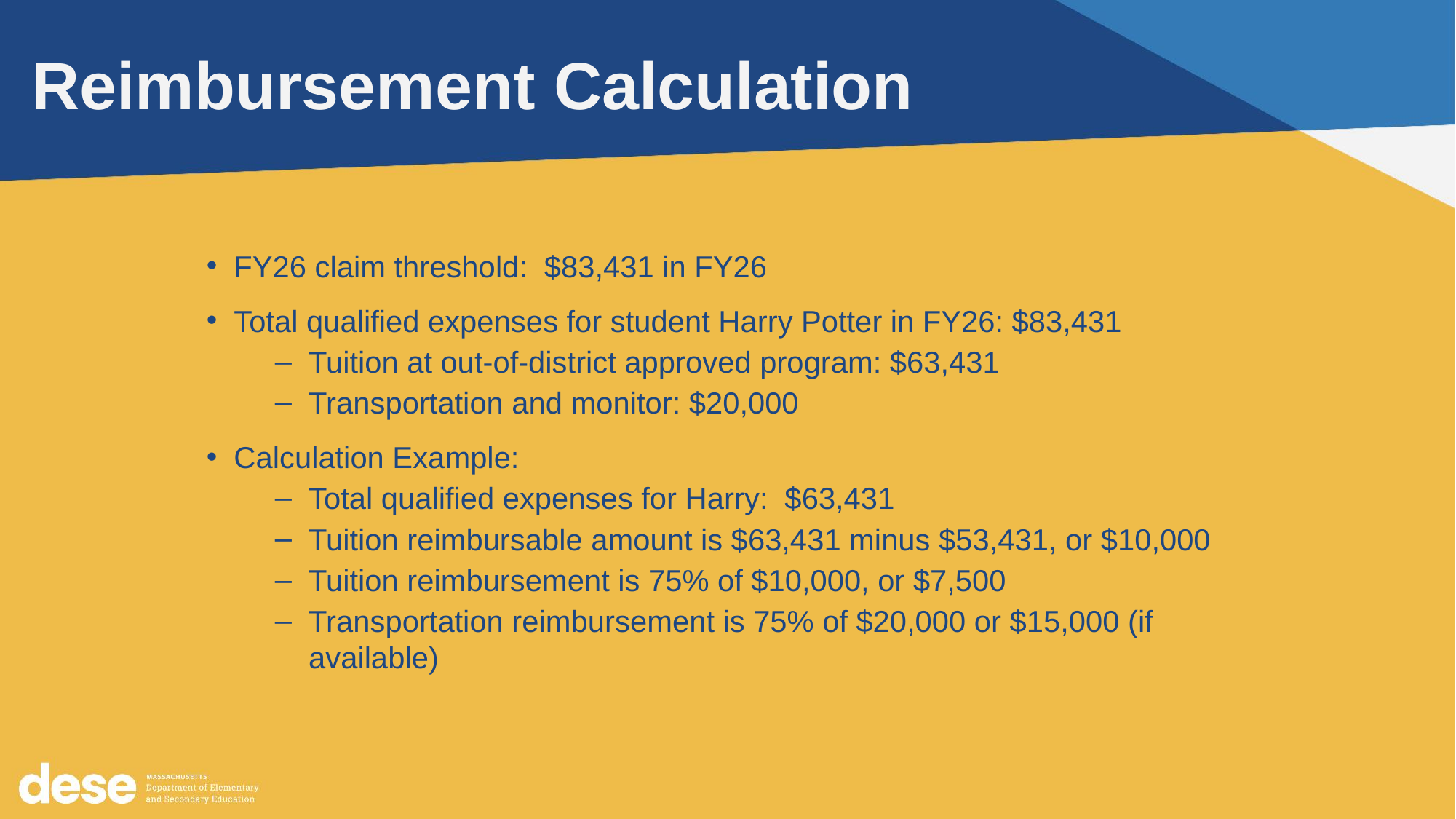

# Reimbursement Calculation
FY26 claim threshold:  $83,431 in FY26
Total qualified expenses for student Harry Potter in FY26: $83,431
Tuition at out-of-district approved program: $63,431
Transportation and monitor: $20,000
Calculation Example:
Total qualified expenses for Harry:  $63,431
Tuition reimbursable amount is $63,431 minus $53,431, or $10,000
Tuition reimbursement is 75% of $10,000, or $7,500
Transportation reimbursement is 75% of $20,000 or $15,000 (if available)